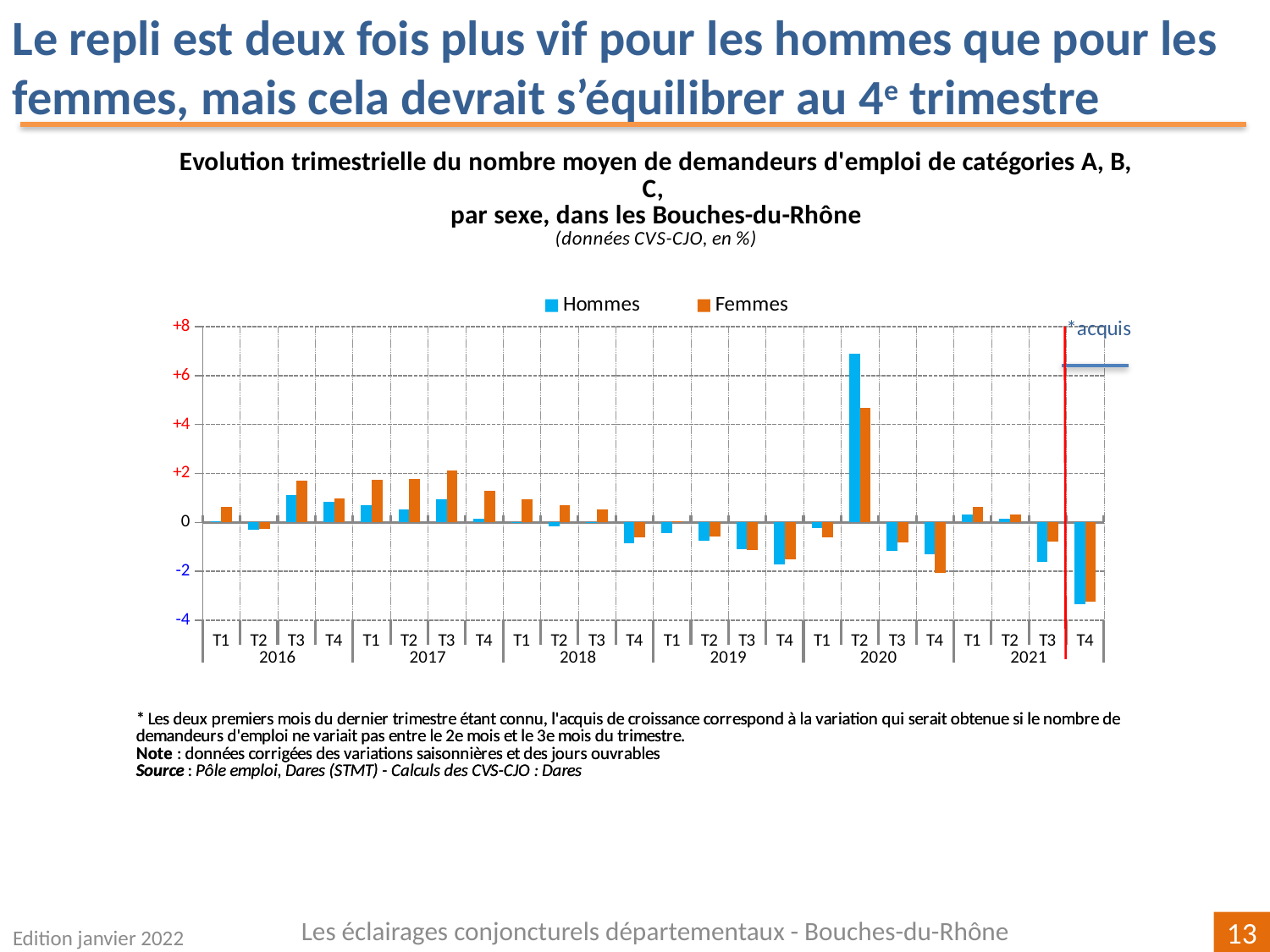

Le repli est deux fois plus vif pour les hommes que pour les femmes, mais cela devrait s’équilibrer au 4e trimestre

### Chart

| Category |  |  |
|---|---|---|
| T1 | 0.05025125628139726 | 0.622317596566524 |
| T2 | -0.31474970701489413 | -0.26658136063126836 |
| T3 | 1.1353330422222863 | 1.7106810648989557 |
| T4 | 0.8535653791225339 | 0.9881215179228464 |
| T1 | 0.6981492458670857 | 1.745255195864126 |
| T2 | 0.5461442867420896 | 1.7835220297367282 |
| T3 | 0.9334851195316407 | 2.1241665829061507 |
| T4 | 0.141789120907454 | 1.2827663134411749 |
| T1 | 0.009653752091653978 | 0.9555584348276636 |
| T2 | -0.16088033720519368 | 0.6930407161420682 |
| T3 | -0.019336749492415706 | 0.525762355415349 |
| T4 | -0.8445347000612391 | -0.605426651451757 |
| T1 | -0.4356165274210899 | 0.05102528940907902 |
| T2 | -0.7411760864596606 | -0.564179389921271 |
| T3 | -1.0921052631578831 | -1.1411719451211777 |
| T4 | -1.7260875349208504 | -1.5142671854734169 |
| T1 | -0.21320518460861138 | -0.6222631942844004 |
| T2 | 6.901580411042518 | 4.691227140206733 |
| T3 | -1.1484407220583193 | -0.8101265822784809 |
| T4 | -1.3126223563015404 | -2.061000510464517 |
| T1 | 0.3252032520325132 | 0.6319629943318583 |
| T2 | 0.13614262560777135 | 0.317234235400754 |
| T3 | -1.6282532694548602 | -0.7905776056792546 |
| T4 | -3.3334430221461764 | -3.2493088307041784 |
Les éclairages conjoncturels départementaux - Bouches-du-Rhône
Edition janvier 2022
13